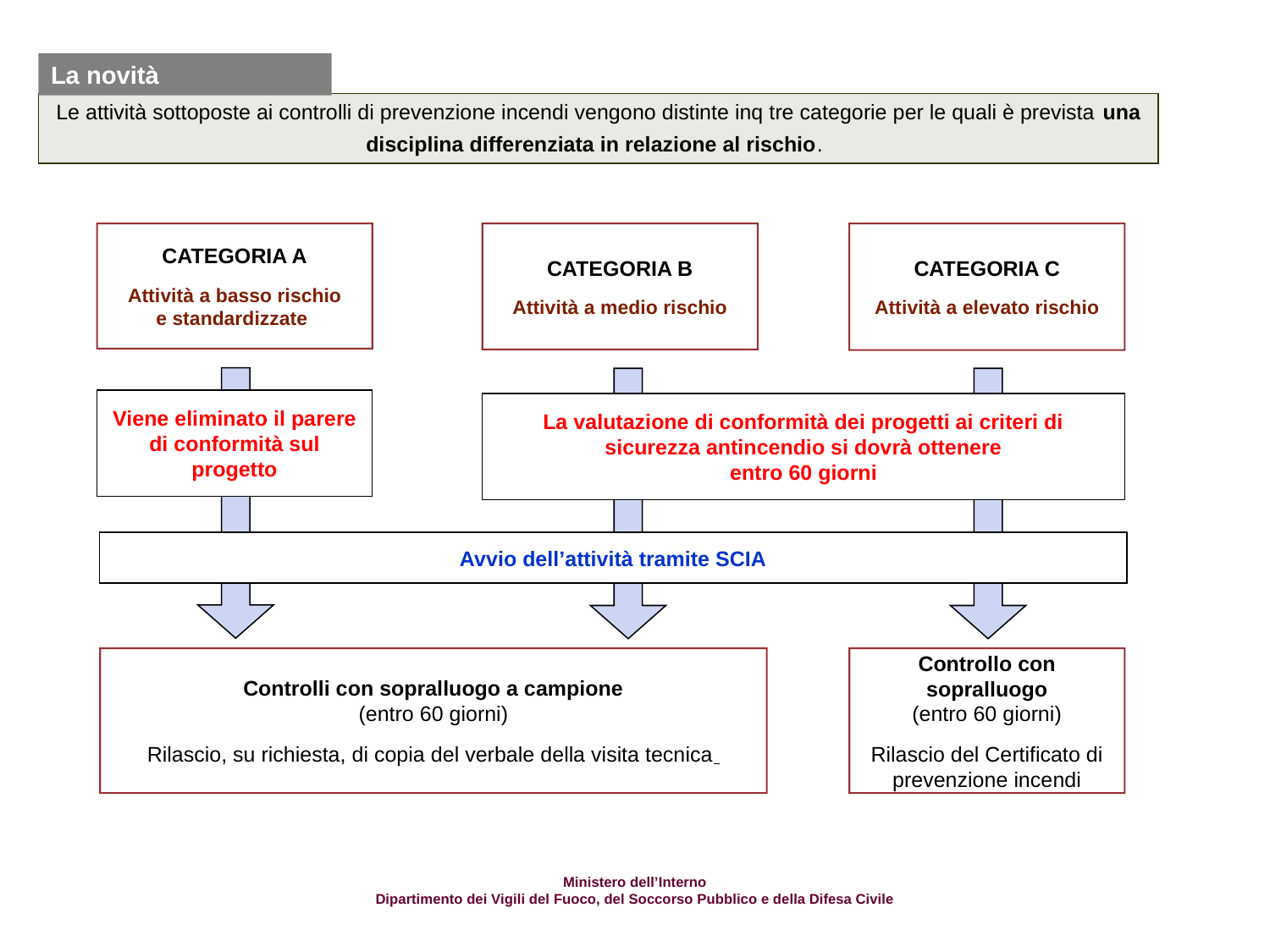

La novità
Le attività sottoposte ai controlli di prevenzione incendi vengono distinte inq tre categorie per le quali è prevista una disciplina differenziata in relazione al rischio.

CATEGORIA A

Attività a basso rischio
e standardizzate
CATEGORIA B

Attività a medio rischio
CATEGORIA C

Attività a elevato rischio
Viene eliminato il parere di conformità sul progetto
La valutazione di conformità dei progetti ai criteri di sicurezza antincendio si dovrà ottenere
entro 60 giorni

Avvio dell’attività tramite SCIA
Controlli con sopralluogo a campione
(entro 60 giorni)

Rilascio, su richiesta, di copia del verbale della visita tecnica
Controllo con sopralluogo
(entro 60 giorni)

Rilascio del Certificato di prevenzione incendi
Ministero dell’Interno
Dipartimento dei Vigili del Fuoco, del Soccorso Pubblico e della Difesa Civile